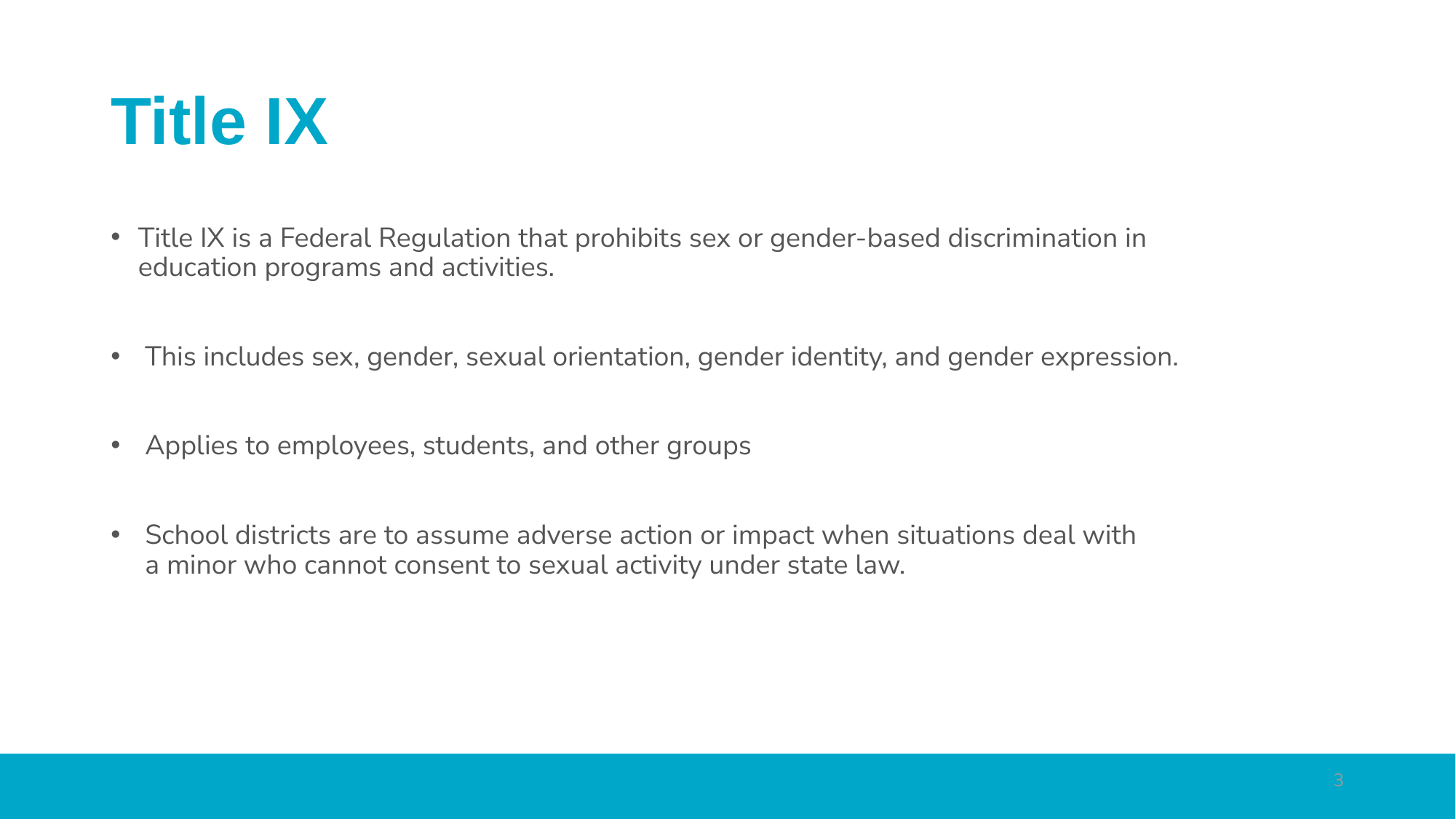

# Title IX
Title IX is a Federal Regulation that prohibits sex or gender-based discrimination in education programs and activities.

This includes sex, gender, sexual orientation, gender identity, and gender expression.

Applies to employees, students, and other groups

School districts are to assume adverse action or impact when situations deal with a minor who cannot consent to sexual activity under state law.
3